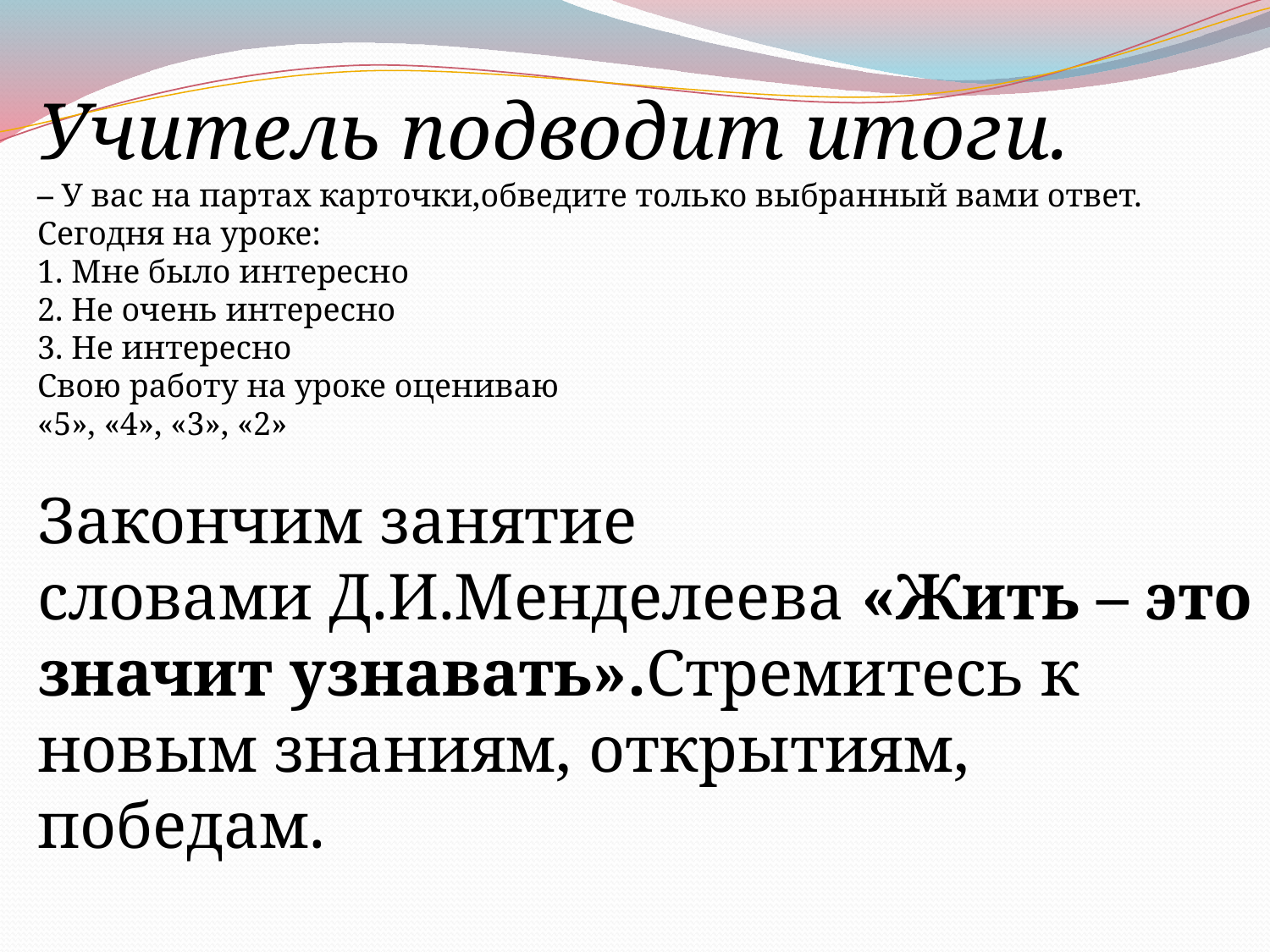

Учитель подводит итоги.
– У вас на партах карточки,обведите только выбранный вами ответ.
Сегодня на уроке:
1. Мне было интересно
2. Не очень интересно
3. Не интересно
Свою работу на уроке оцениваю
«5», «4», «3», «2»

Закончим занятие словами Д.И.Менделеева «Жить – это значит узнавать».Стремитесь к новым знаниям, открытиям, победам.